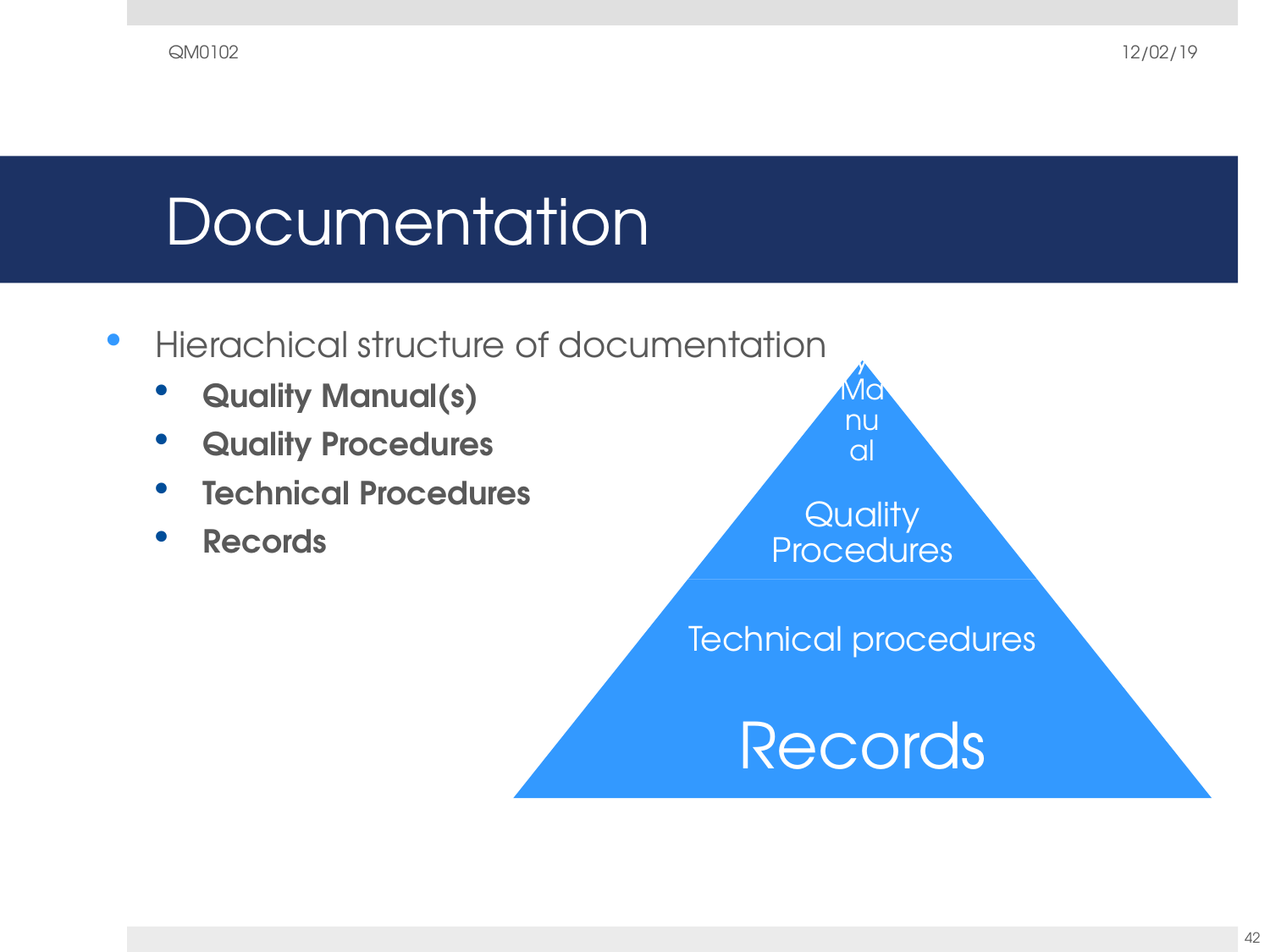

QM0102
12/02/19
# Documentation
Hierachical structure of documentation
Quality Manual(s)
Quality Procedures
Technical Procedures
Records
Quality Manual
Quality Procedures
Technical procedures
Records
42